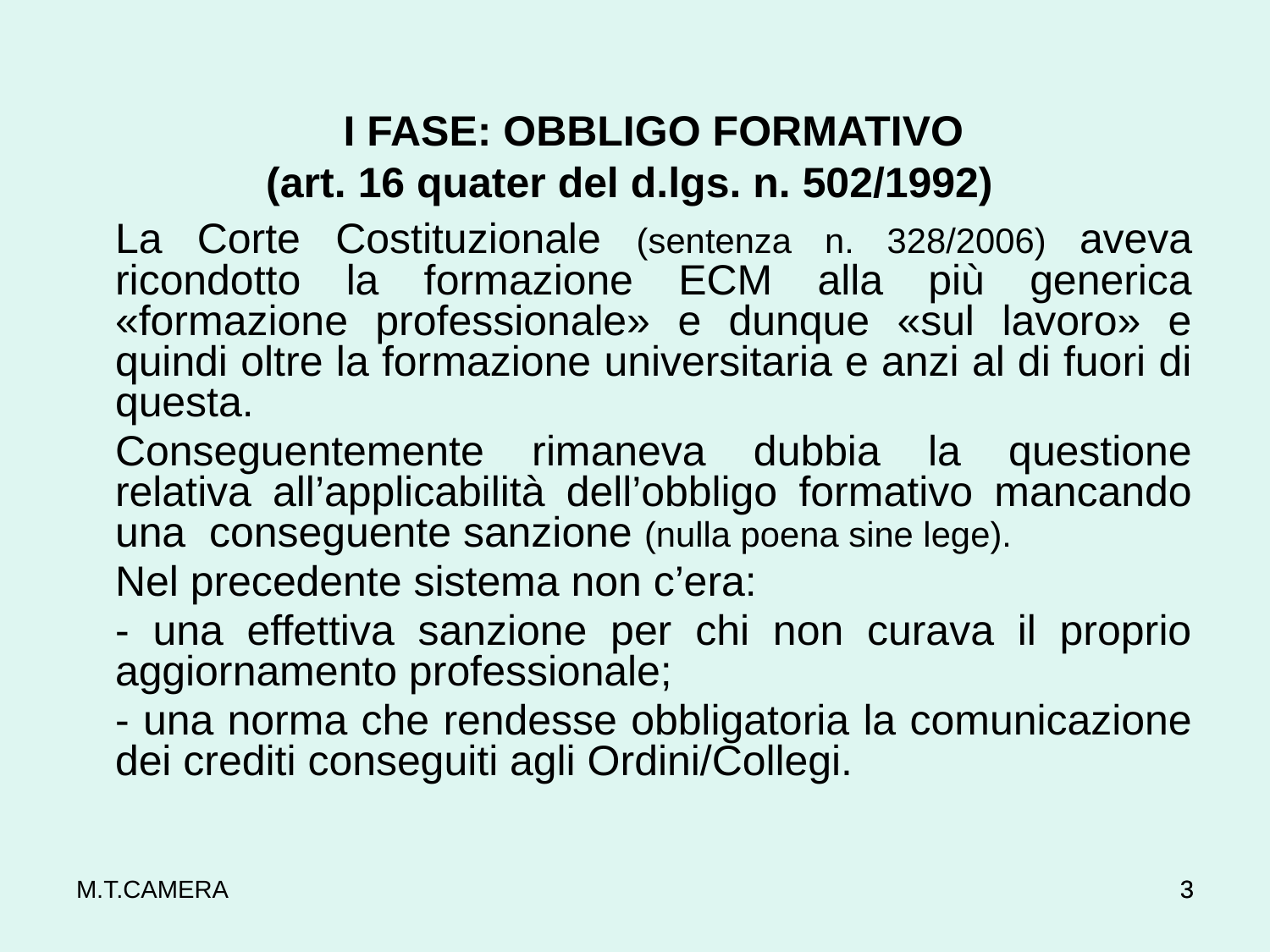

I FASE: OBBLIGO FORMATIVO
 (art. 16 quater del d.lgs. n. 502/1992)
	La Corte Costituzionale (sentenza n. 328/2006) aveva ricondotto la formazione ECM alla più generica «formazione professionale» e dunque «sul lavoro» e quindi oltre la formazione universitaria e anzi al di fuori di questa.
	Conseguentemente rimaneva dubbia la questione relativa all’applicabilità dell’obbligo formativo mancando una  conseguente sanzione (nulla poena sine lege).
	Nel precedente sistema non c’era:
	- una effettiva sanzione per chi non curava il proprio aggiornamento professionale;
	- una norma che rendesse obbligatoria la comunicazione dei crediti conseguiti agli Ordini/Collegi.
M.T.CAMERA
3
3